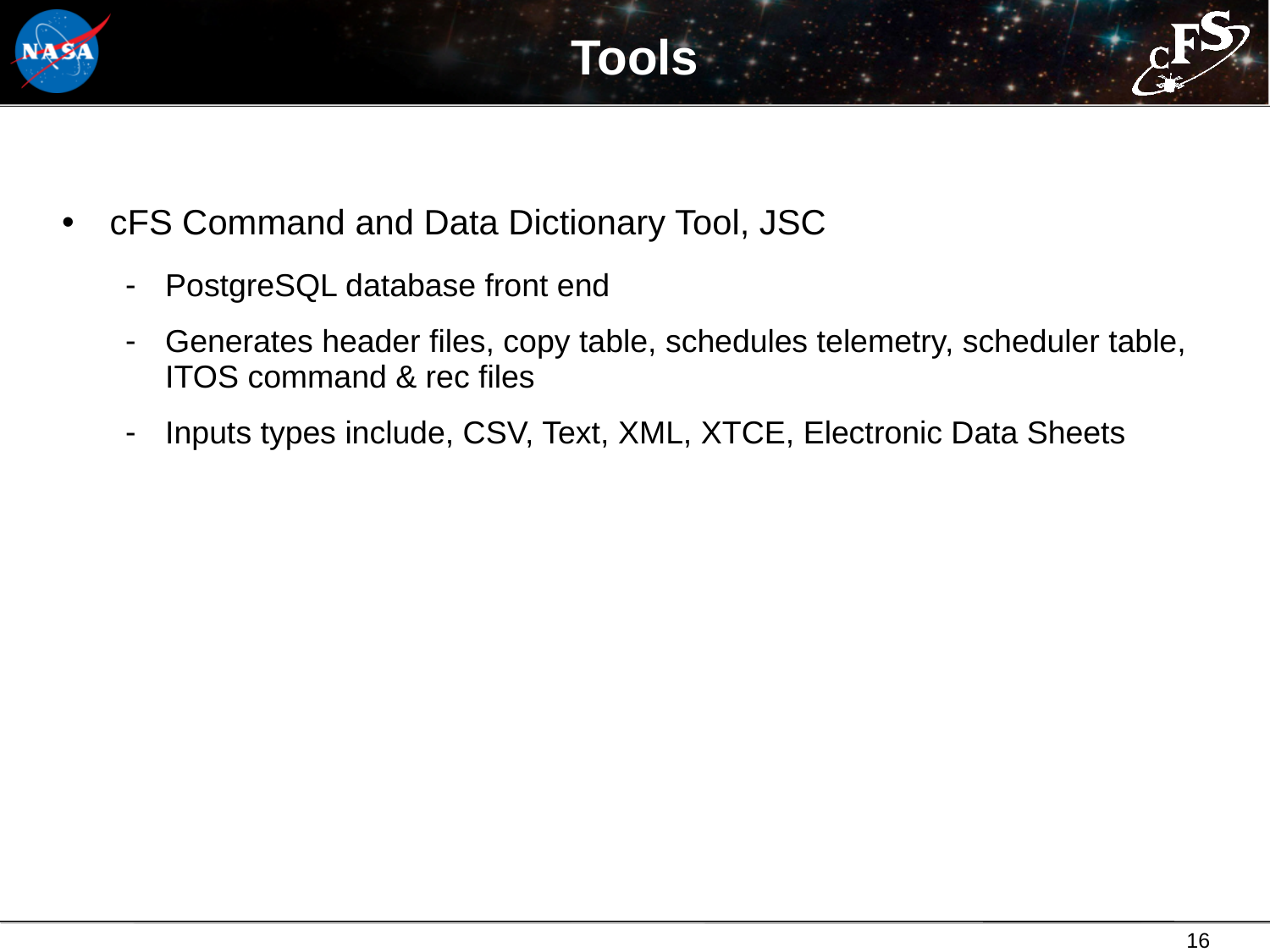

# Tools
cFS Command and Data Dictionary Tool, JSC
PostgreSQL database front end
Generates header files, copy table, schedules telemetry, scheduler table, ITOS command & rec files
Inputs types include, CSV, Text, XML, XTCE, Electronic Data Sheets